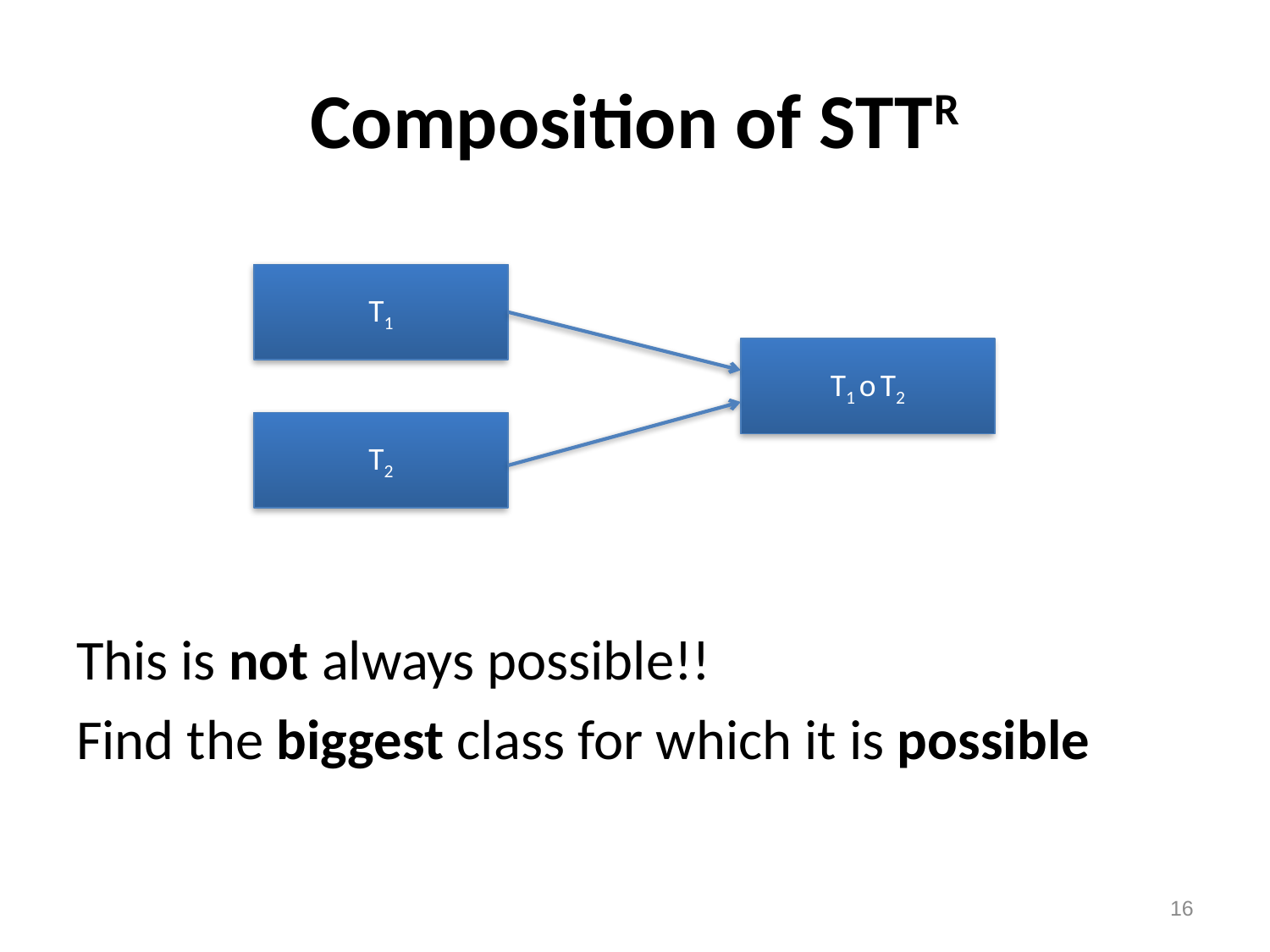

# Composition of STTR

This is not always possible!!
Find the biggest class for which it is possible
T1
T1 o T2
T2
16